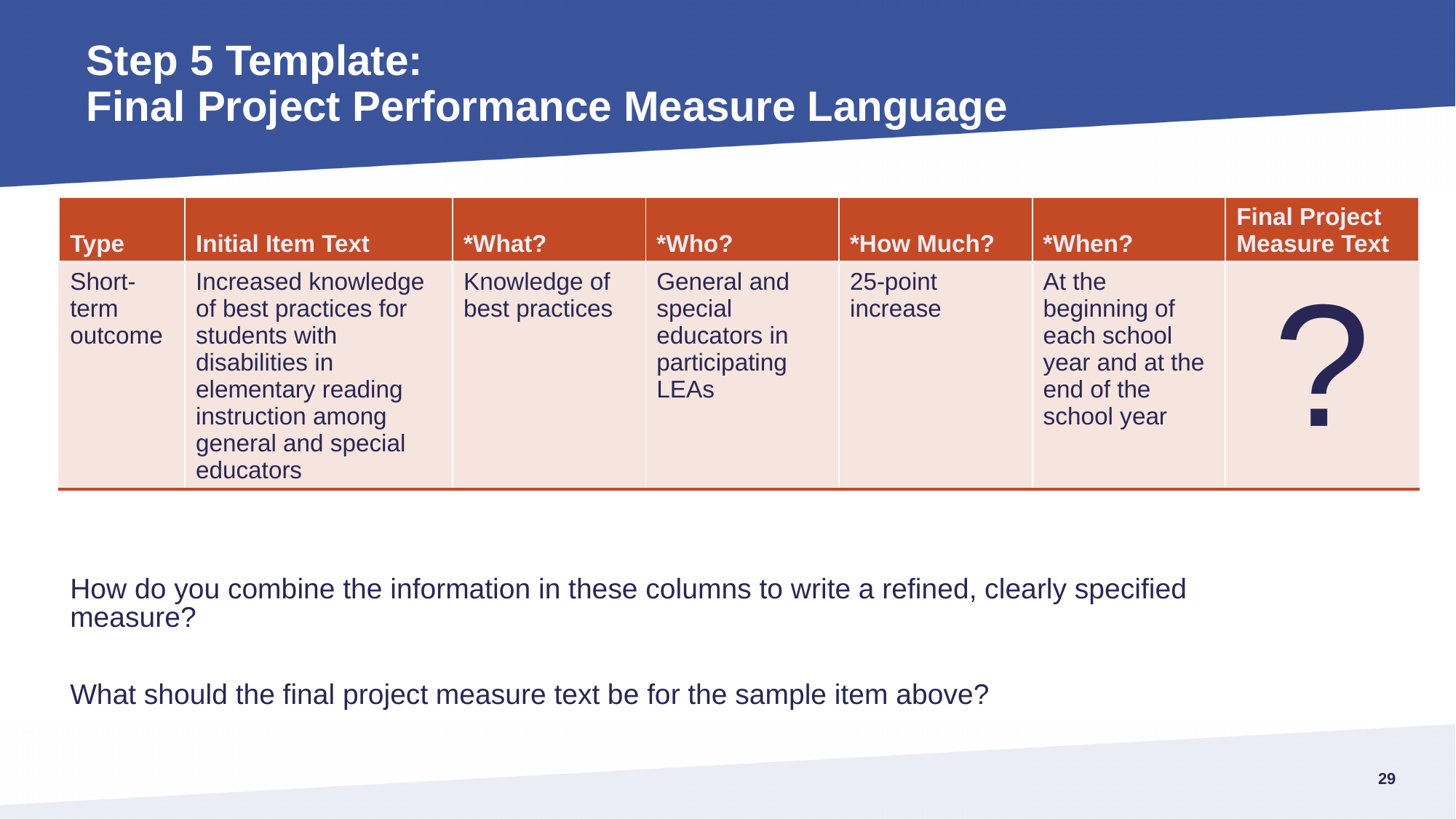

# Step 5 Template: Final Project Performance Measure Language
| Type | Initial Item Text | \*What? | \*Who? | \*How Much? | \*When? | Final Project Measure Text |
| --- | --- | --- | --- | --- | --- | --- |
| Short-term outcome | Increased knowledge of best practices for students with disabilities in elementary reading instruction among general and special educators | Knowledge of best practices | General and special educators in participating LEAs | 25-point increase | At the beginning of each school year and at the end of the school year | ? |

How do you combine the information in these columns to write a refined, clearly specified measure?

What should the final project measure text be for the sample item above?
29